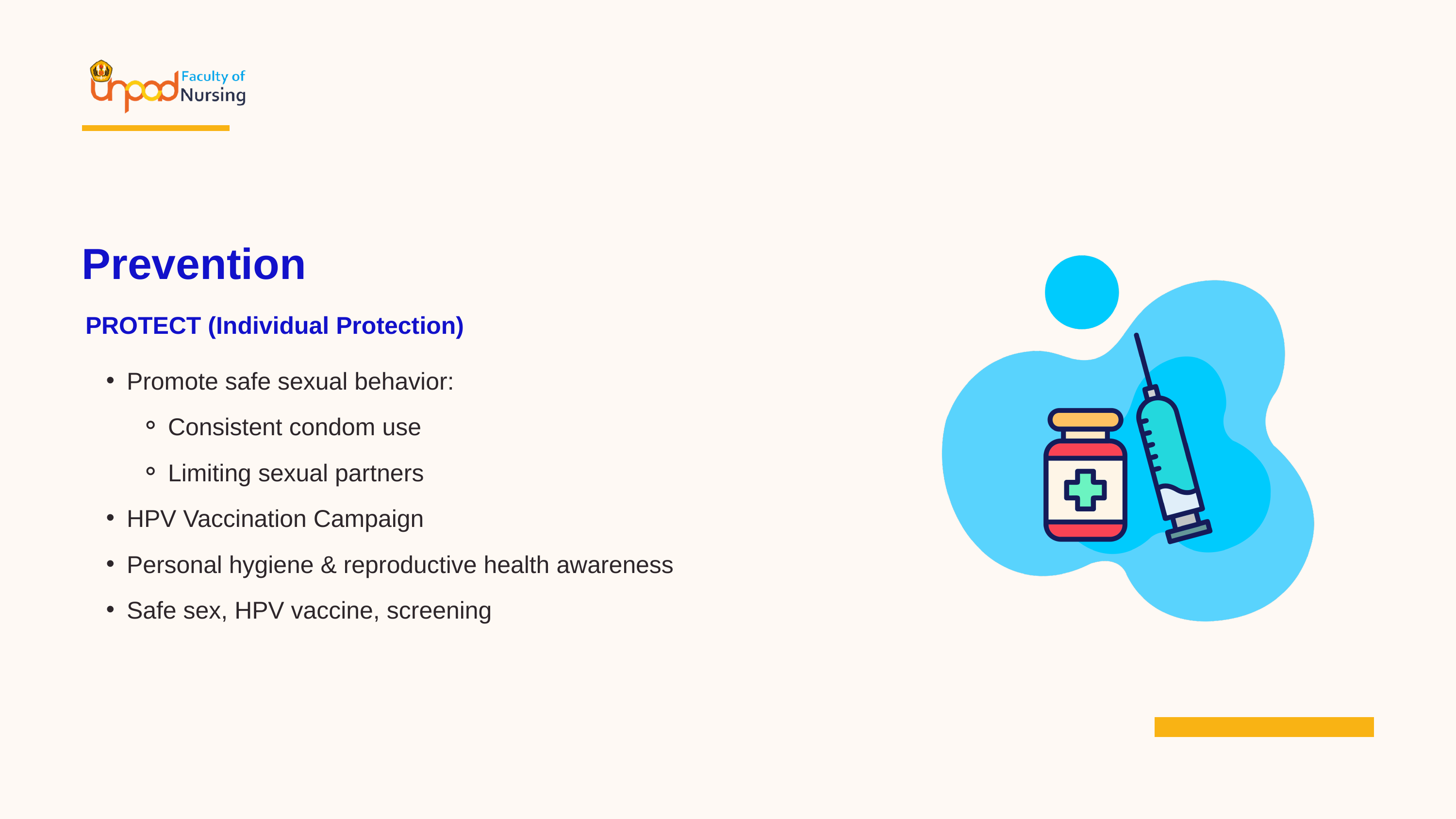

Prevention
PROTECT (Individual Protection)
Promote safe sexual behavior:
Consistent condom use
Limiting sexual partners
HPV Vaccination Campaign
Personal hygiene & reproductive health awareness
Safe sex, HPV vaccine, screening